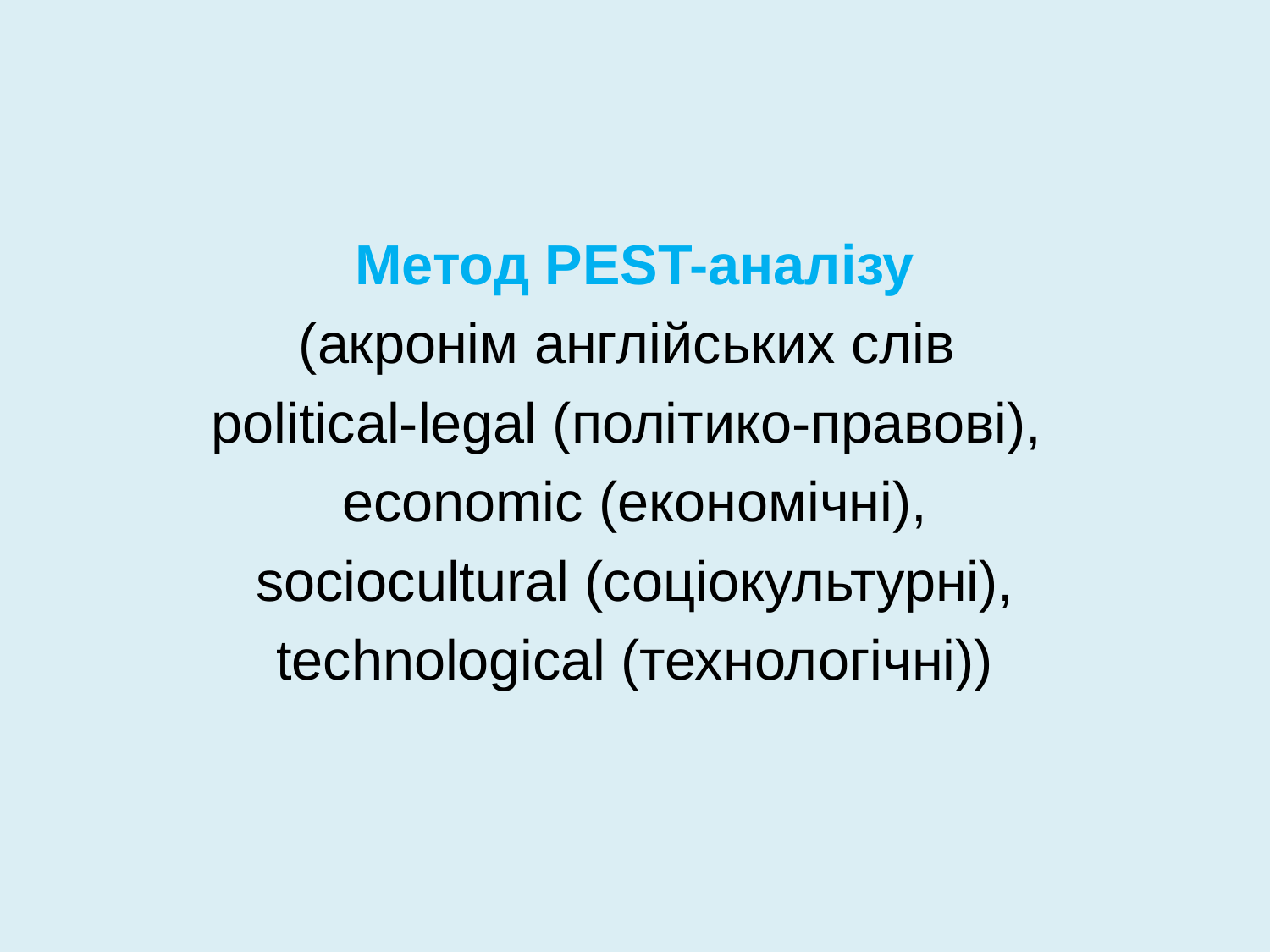

#
Метод PEST-аналізу
(акронім англійських слів
political-legal (політико-правові),
economic (економічні),
sociocultural (соціокультурні),
technological (технологічні))